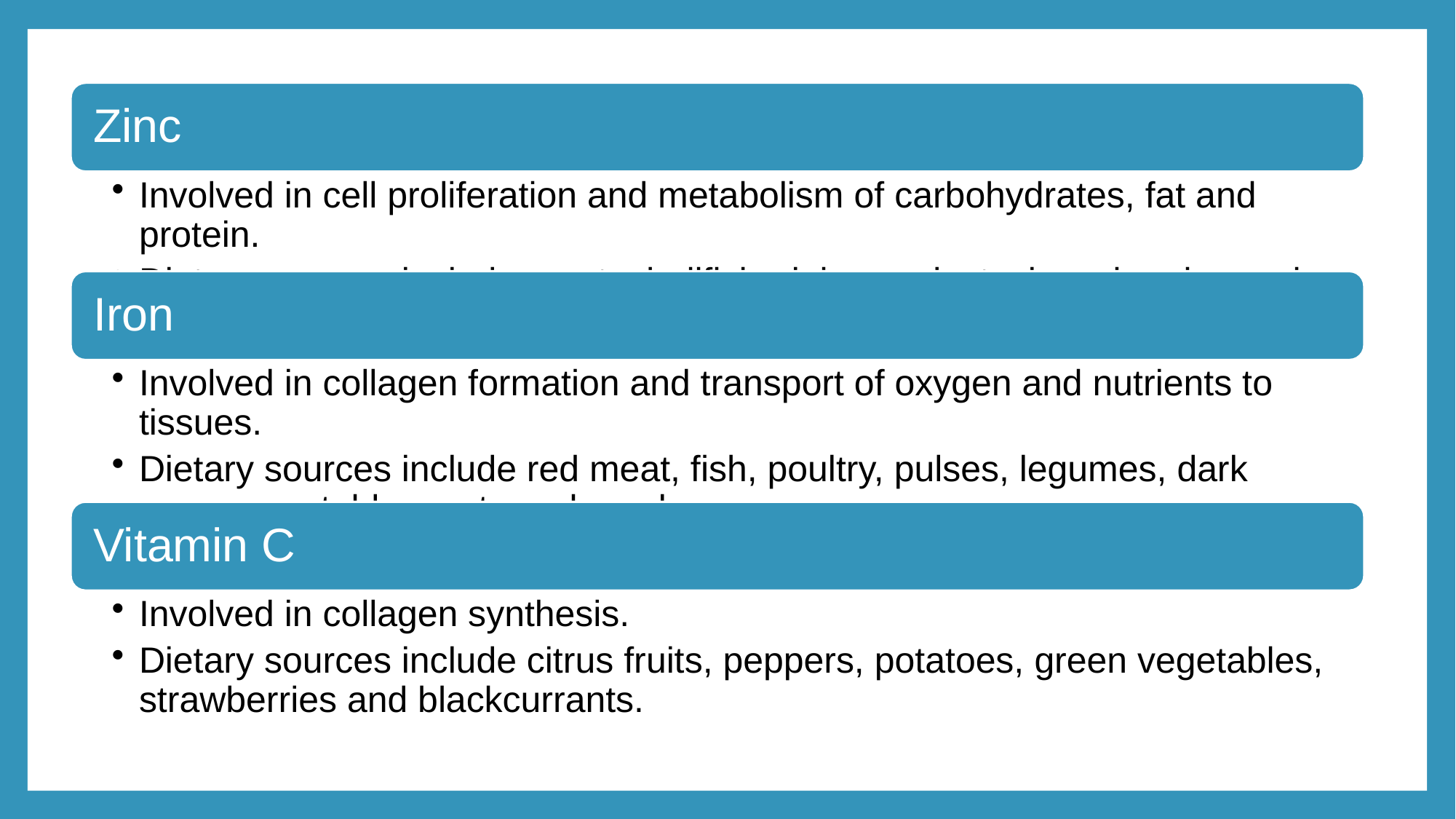

Zinc
Involved in cell proliferation and metabolism of carbohydrates, fat and protein.
Dietary sources include meat, shellfish, dairy products, bread and cereals.
Iron
Involved in collagen formation and transport of oxygen and nutrients to tissues.
Dietary sources include red meat, fish, poultry, pulses, legumes, dark green vegetables, nuts and seeds.
Vitamin C
Involved in collagen synthesis.
Dietary sources include citrus fruits, peppers, potatoes, green vegetables, strawberries and blackcurrants.